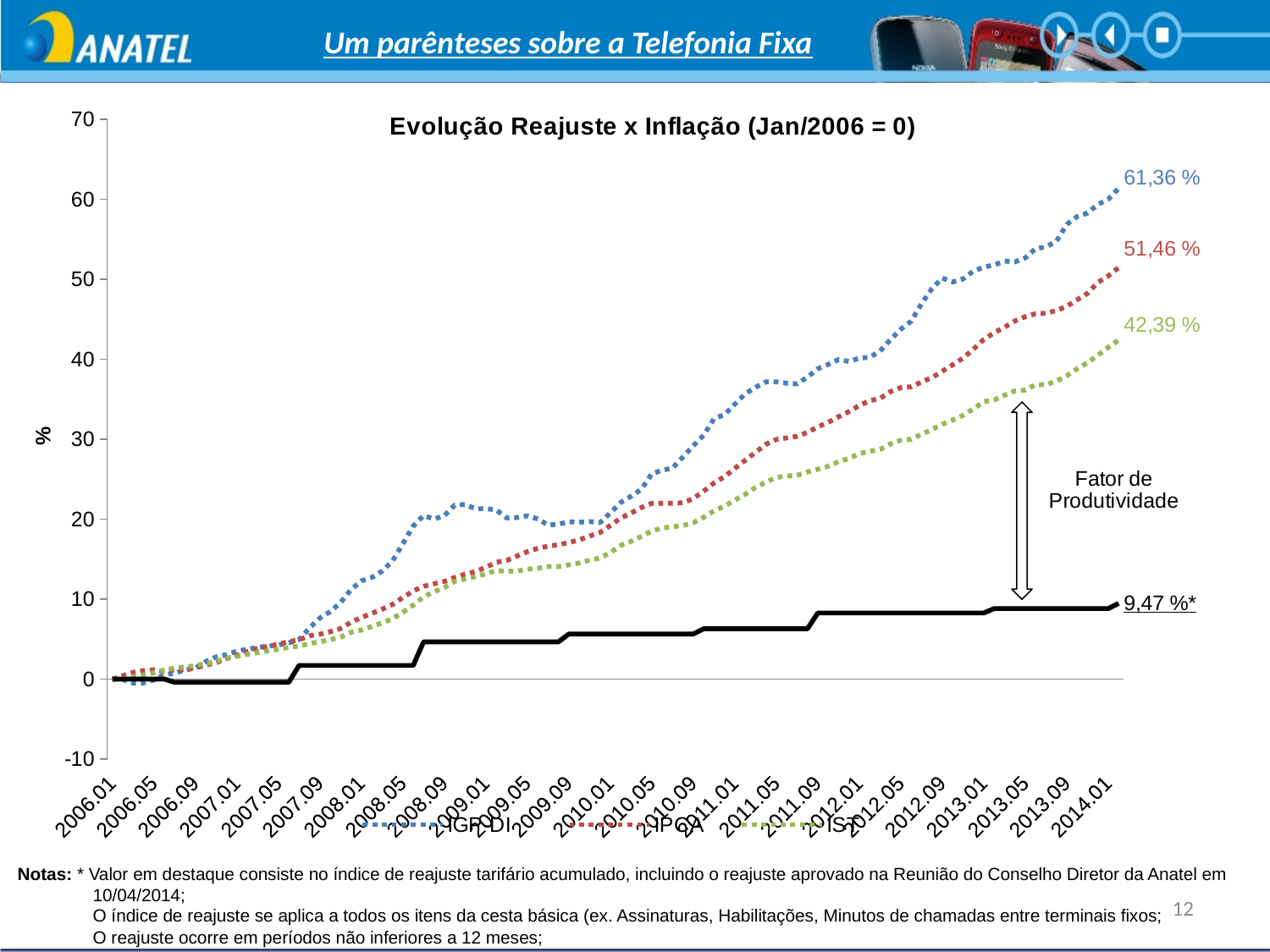

Um parênteses sobre a Telefonia Fixa

### Chart

| Category | IGP-DI | IPCA | IST | Reajuste |
|---|---|---|---|---|
| 2006.01 | 0.0 | 0.0 | 0.0 | 0.0 |
| 2006.02 | -0.05761924482777658 | 0.41013817657116647 | 0.004274636869610049 | 0.0 |
| 2006.03 | -0.5074694948112608 | 0.8418419360403959 | 0.28212603339348163 | 0.0 |
| 2006.04 | -0.48466187706692665 | 1.0535767499490163 | 0.5197958433431182 | 0.0 |
| 2006.05 | -0.11133718662033232 | 1.1547389388164788 | 0.7873881113799541 | 0.0 |
| 2006.06 | 0.5536849307668774 | 0.9422199218933542 | 1.1344886251912953 | 0.0 |
| 2006.07 | 0.7247420638493338 | 1.1339575589328632 | 1.4012259658542092 | -0.41 |
| 2006.08 | 1.1370797846480798 | 1.1845386533665874 | 1.4892834853679204 | -0.41 |
| 2006.09 | 1.3789605728313319 | 1.3970576702896835 | 1.6901914182390243 | -0.41 |
| 2006.10 | 2.196433608825359 | 1.7315202559638578 | 1.923586591319065 | -0.41 |
| 2006.11 | 2.778928162006139 | 2.046769867783354 | 2.192888714103745 | -0.41 |
| 2006.12 | 3.049618572603265 | 2.536504650323863 | 2.606673563080818 | -0.41 |
| 2007.01 | 3.489565514881974 | 2.9878134851550158 | 2.837503954039107 | -0.41 |
| 2007.02 | 3.7302459021313155 | 3.4410828275223793 | 3.0914173840932193 | -0.41 |
| 2007.03 | 3.956821578407201 | 3.8237738985868646 | 3.3231027024254445 | -0.41 |
| 2007.04 | 4.098168788375318 | 4.083345096378551 | 3.5111867246877324 | -0.41 |
| 2007.05 | 4.261123215153859 | 4.374676516256514 | 3.719789003924106 | -0.41 |
| 2007.06 | 4.533314126918398 | 4.666792139148981 | 3.962588378117289 | -0.41 |
| 2007.07 | 4.923444430439773 | 4.918129205288665 | 4.125024579162002 | 1.7 |
| 2007.08 | 6.384032266777112 | 5.411392901394294 | 4.430233651651292 | 1.7 |
| 2007.09 | 7.625847032908979 | 5.601170030897592 | 4.663628824731347 | 1.7 |
| 2007.10 | 8.428615157462602 | 5.917988048746054 | 4.926091528524651 | 1.7 |
| 2007.11 | 9.566595242811118 | 6.320284195172448 | 5.229590746266098 | 1.7 |
| 2007.12 | 11.182635000090045 | 7.107231920199482 | 5.859672220844843 | 1.7 |
| 2008.01 | 12.279201253218574 | 7.685581643375826 | 6.134958835246948 | 1.7 |
| 2008.02 | 12.705043484523841 | 8.213350272118447 | 6.568407013824171 | 1.7 |
| 2008.03 | 13.496107699971802 | 8.732884769209036 | 7.0326325778625005 | 1.7 |
| 2008.04 | 14.76253068524889 | 9.33083956774729 | 7.537894655849001 | 1.7 |
| 2008.05 | 16.914549459519492 | 10.194639188193037 | 8.344946096829077 | 1.7 |
| 2008.06 | 19.12598808001873 | 11.010210323248472 | 9.235780420453295 | 1.7 |
| 2008.07 | 20.462034319462717 | 11.598362584105757 | 10.267677760774234 | 4.66 |
| 2008.08 | 20.001080360840547 | 11.910867485374624 | 10.932811257683667 | 4.66 |
| 2008.09 | 20.438326401017946 | 12.20180680374537 | 11.432088844052714 | 4.66 |
| 2008.10 | 21.752765423651496 | 12.706833545068136 | 12.22375159230225 | 4.66 |
| 2008.11 | 21.835292987857954 | 13.112658605059679 | 12.512717044687065 | 4.66 |
| 2008.12 | 21.296012868298007 | 13.42947662290814 | 12.799117714950128 | 4.66 |
| 2009.01 | 21.313718782073224 | 13.973713514954738 | 13.167591413109477 | 4.66 |
| 2009.02 | 21.161567963699895 | 14.60068382502861 | 13.570262206225593 | 4.66 |
| 2009.03 | 20.146028773610396 | 14.829671105255727 | 13.469380776103066 | 4.66 |
| 2009.04 | 20.19914651493599 | 15.380965824432622 | 13.495028597320655 | 4.66 |
| 2009.05 | 20.409816878837546 | 15.923242208943051 | 13.744667390505171 | 4.66 |
| 2009.06 | 20.029889983254407 | 16.340438212644486 | 13.842984038505946 | 4.66 |
| 2009.07 | 19.25773208251556 | 16.619614485798067 | 14.069539792594625 | 4.66 |
| 2009.08 | 19.36726866773502 | 16.794491758026297 | 14.05757080935976 | 4.66 |
| 2009.09 | 19.661366896543456 | 17.074844335701613 | 14.283271636074502 | 5.636 |
| 2009.10 | 19.61245055848653 | 17.40264119575275 | 14.502987971171848 | 5.636 |
| 2009.11 | 19.697078824327335 | 17.884141846641242 | 14.870606741957289 | 5.636 |
| 2009.12 | 19.562033719262246 | 18.320158722690124 | 15.12195538988965 | 5.636 |
| 2010.01 | 20.76783645737676 | 19.207484433570144 | 15.8110268532688 | 5.636 |
| 2010.02 | 22.08857758491338 | 20.137157107231914 | 16.70699074113655 | 5.636 |
| 2010.03 | 22.860735485652214 | 20.76177480826236 | 17.218237310740463 | 5.636 |
| 2010.04 | 23.74363037254443 | 21.45030505497263 | 17.84147936632783 | 5.636 |
| 2010.05 | 25.685278883146978 | 21.97258426261388 | 18.510032572732953 | 5.636 |
| 2010.06 | 26.11442221702049 | 21.97258426261388 | 18.89474989099675 | 5.636 |
| 2010.07 | 26.388413730185874 | 21.98473940933829 | 19.039232617189185 | 5.636 |
| 2010.08 | 27.77907821212287 | 22.033359996235816 | 19.194829399242536 | 5.636 |
| 2010.09 | 29.179045801297633 | 22.582302106369283 | 19.541929913053906 | 5.636 |
| 2010.10 | 30.508189735371616 | 23.501780140842854 | 20.238695722798354 | 6.295 |
| 2010.11 | 32.57047853983232 | 24.52673348076351 | 21.034633107917486 | 6.295 |
| 2010.12 | 33.07254623044099 | 25.311328596747117 | 21.626242850669826 | 6.295 |
| 2011.01 | 34.37408094303498 | 26.351573895450045 | 22.37601415759731 | 6.295 |
| 2011.02 | 35.6594102430212 | 27.36241158111011 | 23.100137643307207 | 6.295 |
| 2011.03 | 36.48708668695346 | 28.368544048683333 | 23.96190443621815 | 6.295 |
| 2011.04 | 37.163512613212816 | 29.3570319484308 | 24.625328078379738 | 6.295 |
| 2011.05 | 37.17281572045064 | 29.96518138615724 | 25.209243474766808 | 6.295 |
| 2011.06 | 36.99275558036385 | 30.16005583525464 | 25.39390778753345 | 6.295 |
| 2011.07 | 36.92313232619696 | 30.36826173559811 | 25.487949798664616 | 6.295 |
| 2011.08 | 37.762512679234874 | 30.85054658950108 | 25.90600928451127 | 6.295 |
| 2011.09 | 38.79905888566785 | 31.54417415580545 | 26.240285887713853 | 8.264 |
| 2011.10 | 39.35124331526731 | 32.10997663075017 | 26.61901871436021 | 8.264 |
| 2011.11 | 39.94604197802067 | 32.796938471431474 | 27.192674982260286 | 8.264 |
| 2011.12 | 39.72246730407957 | 33.46076632318574 | 27.584231719515458 | 8.264 |
| 2012.01 | 40.1405069293144 | 34.20811179598172 | 28.189520300250507 | 8.264 |
| 2012.02 | 40.23923990612866 | 34.811948117128566 | 28.49301951799194 | 8.264 |
| 2012.03 | 41.020100713638385 | 35.09504540535454 | 28.711880925715377 | 8.264 |
| 2012.04 | 42.452479128028756 | 35.95962922881475 | 29.407791808085904 | 8.264 |
| 2012.05 | 43.75371374038929 | 36.44897190984801 | 29.870307517376403 | 8.264 |
| 2012.06 | 44.741643708998794 | 36.55797612886022 | 29.999401550838257 | 8.264 |
| 2012.07 | 46.93537641572286 | 37.14534418670303 | 30.617514042182137 | 8.264 |
| 2012.08 | 48.83441069317155 | 37.70761774808261 | 31.202284365943115 | 8.264 |
| 2012.09 | 50.1443482123029 | 38.49260496557346 | 31.86998264497433 | 8.264 |
| 2012.10 | 49.67169034457507 | 39.309744506657864 | 32.389778488317404 | 8.264 |
| 2012.11 | 50.046815636422565 | 40.14570492008971 | 32.993357214304666 | 8.264 |
| 2012.12 | 51.03534580549905 | 41.25299957653036 | 33.78501996255417 | 8.264 |
| 2013.01 | 51.49960086668949 | 42.46773004595431 | 34.70150210739598 | 8.264 |
| 2013.02 | 51.80030130063443 | 43.32251133173355 | 34.91779873299765 | 8.818 |
| 2013.03 | 52.26335596089095 | 43.99614172116878 | 35.50342398413258 | 8.818 |
| 2013.04 | 52.17692709364928 | 44.7881867657899 | 36.04031837495404 | 8.818 |
| 2013.05 | 52.66549027375143 | 45.32379742467728 | 36.14119980507655 | 8.818 |
| 2013.06 | 53.83077948034642 | 45.7017832776549 | 36.83112619582968 | 8.818 |
| 2013.07 | 54.045351147283185 | 45.74530654495837 | 36.836255760073186 | 8.818 |
| 2013.08 | 54.75808920179341 | 46.0950610894148 | 37.26115466491123 | 8.818 |
| 2013.09 | 56.85939103660624 | 46.60636145485341 | 37.927998016568495 | 8.818 |
| 2013.10 | 57.842519401480104 | 47.441929766778 | 38.81199292120135 | 8.818 |
| 2013.11 | 58.27946534142404 | 48.2382879279788 | 39.56603886499843 | 8.818 |
| 2013.12 | 59.370029589883046 | 49.602016970153215 | 40.491070283579404 | 8.818 |
| 2014.01 | 60.01254418975938 | 50.42503803384619 | 41.49817473005669 | 8.818 |
| 2014.02 | 61.36479584181117 | 51.46253862199845 | 42.388154126307 | 9.469 |
Notas: * Valor em destaque consiste no índice de reajuste tarifário acumulado, incluindo o reajuste aprovado na Reunião do Conselho Diretor da Anatel em 	10/04/2014;
	O índice de reajuste se aplica a todos os itens da cesta básica (ex. Assinaturas, Habilitações, Minutos de chamadas entre terminais fixos;
	O reajuste ocorre em períodos não inferiores a 12 meses;

12